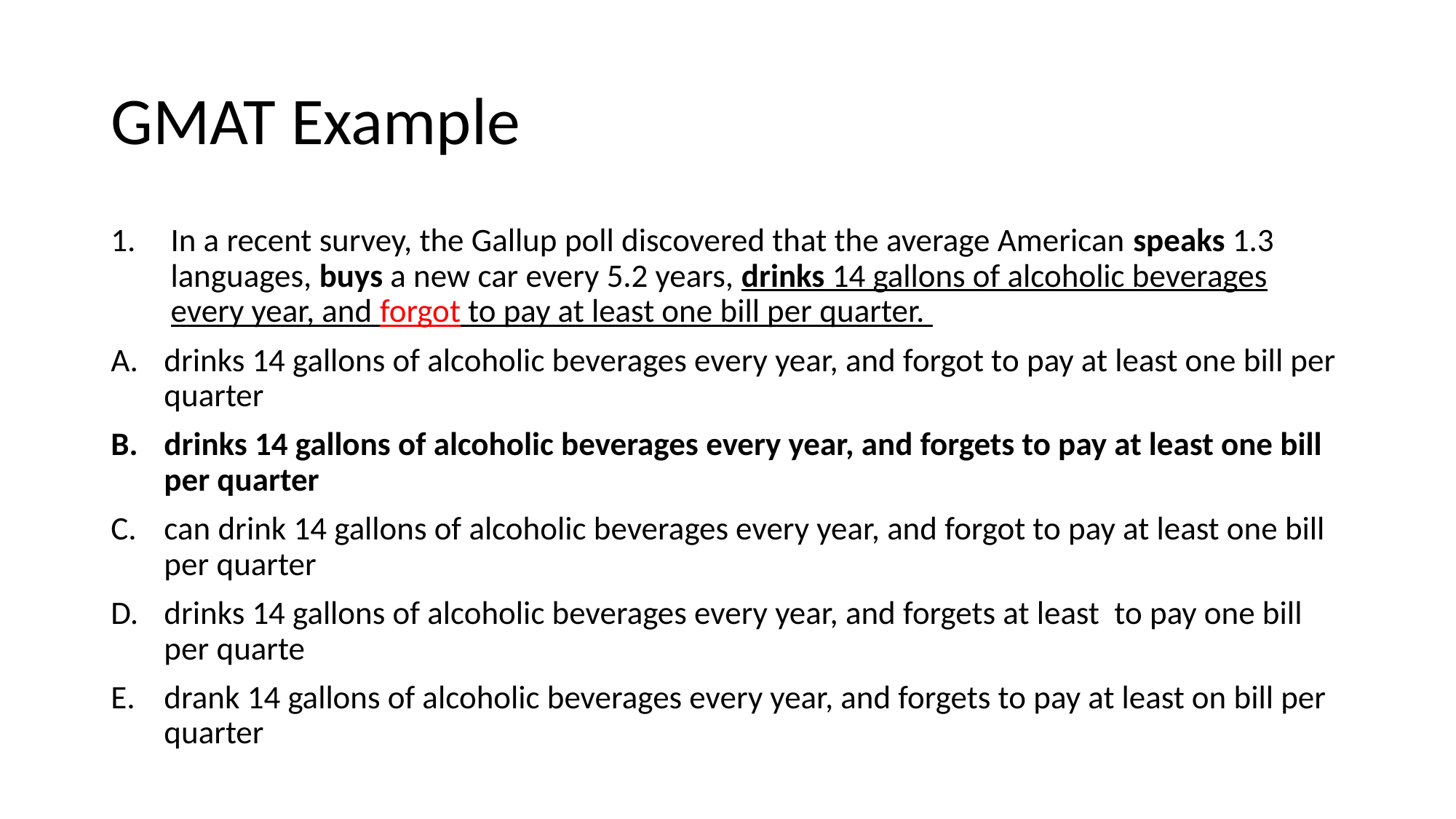

# GMAT Example
In a recent survey, the Gallup poll discovered that the average American speaks 1.3 languages, buys a new car every 5.2 years, drinks 14 gallons of alcoholic beverages every year, and forgot to pay at least one bill per quarter.
drinks 14 gallons of alcoholic beverages every year, and forgot to pay at least one bill per quarter
drinks 14 gallons of alcoholic beverages every year, and forgets to pay at least one bill per quarter
can drink 14 gallons of alcoholic beverages every year, and forgot to pay at least one bill per quarter
drinks 14 gallons of alcoholic beverages every year, and forgets at least  to pay one bill per quarte
drank 14 gallons of alcoholic beverages every year, and forgets to pay at least on bill per quarter